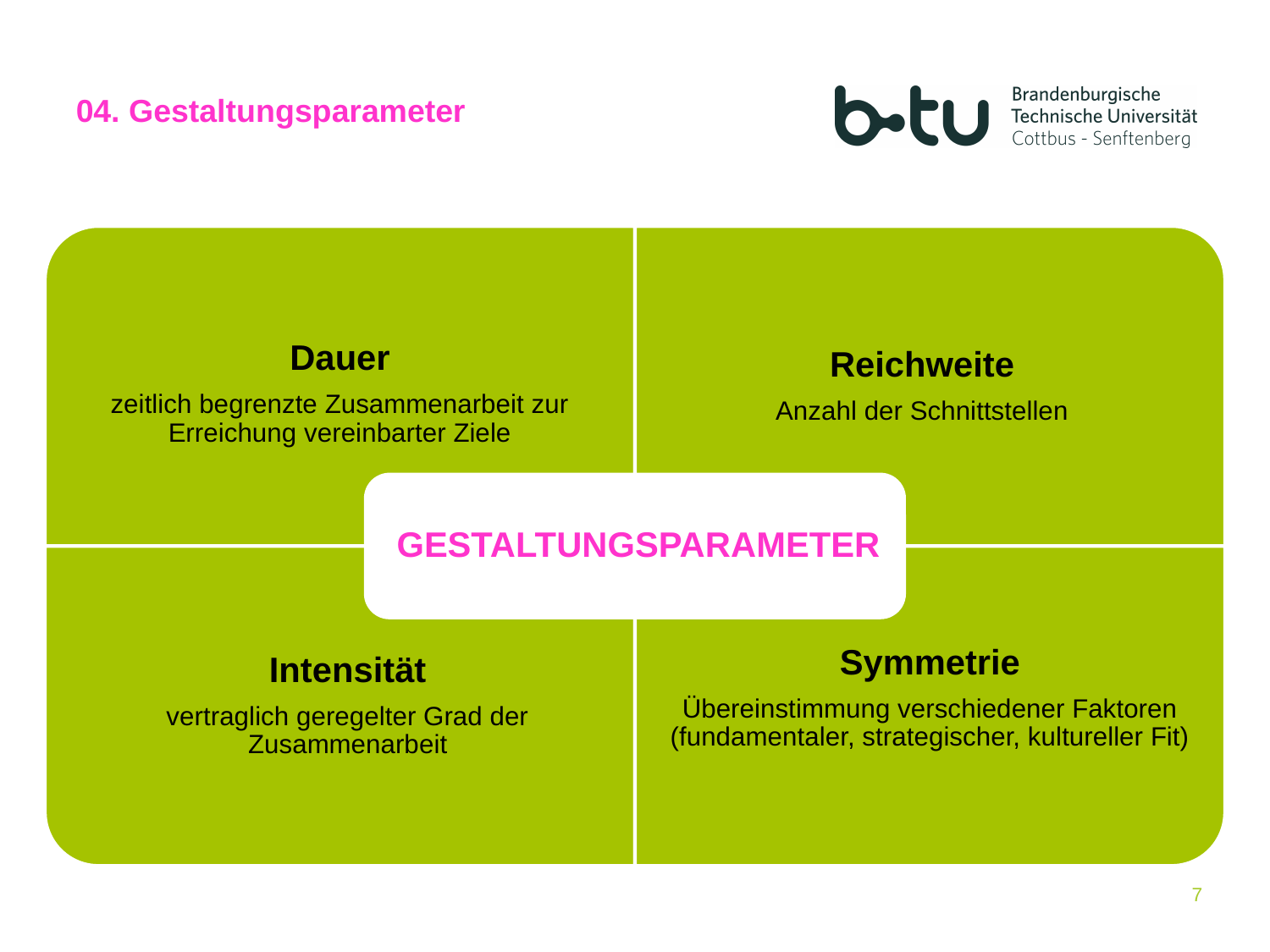

04. Gestaltungsparameter
Dauer
zeitlich begrenzte Zusammenarbeit zur Erreichung vereinbarter Ziele
Reichweite
Anzahl der Schnittstellen
Intensität
vertraglich geregelter Grad der Zusammenarbeit
Symmetrie
Übereinstimmung verschiedener Faktoren (fundamentaler, strategischer, kultureller Fit)
GESTALTUNGSPARAMETER